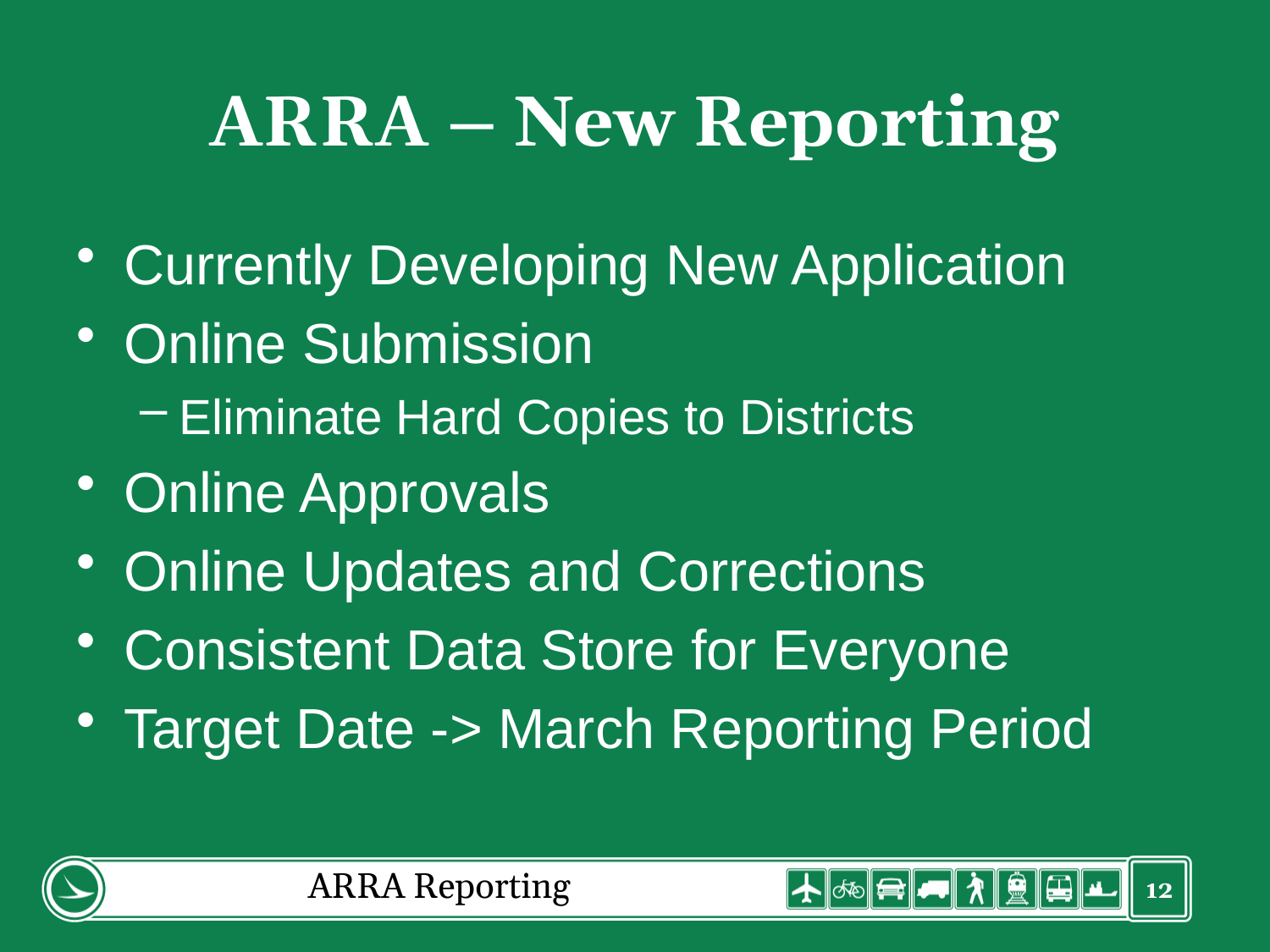

# ARRA – New Reporting
Currently Developing New Application
Online Submission
Eliminate Hard Copies to Districts
Online Approvals
Online Updates and Corrections
Consistent Data Store for Everyone
Target Date -> March Reporting Period
ARRA Reporting